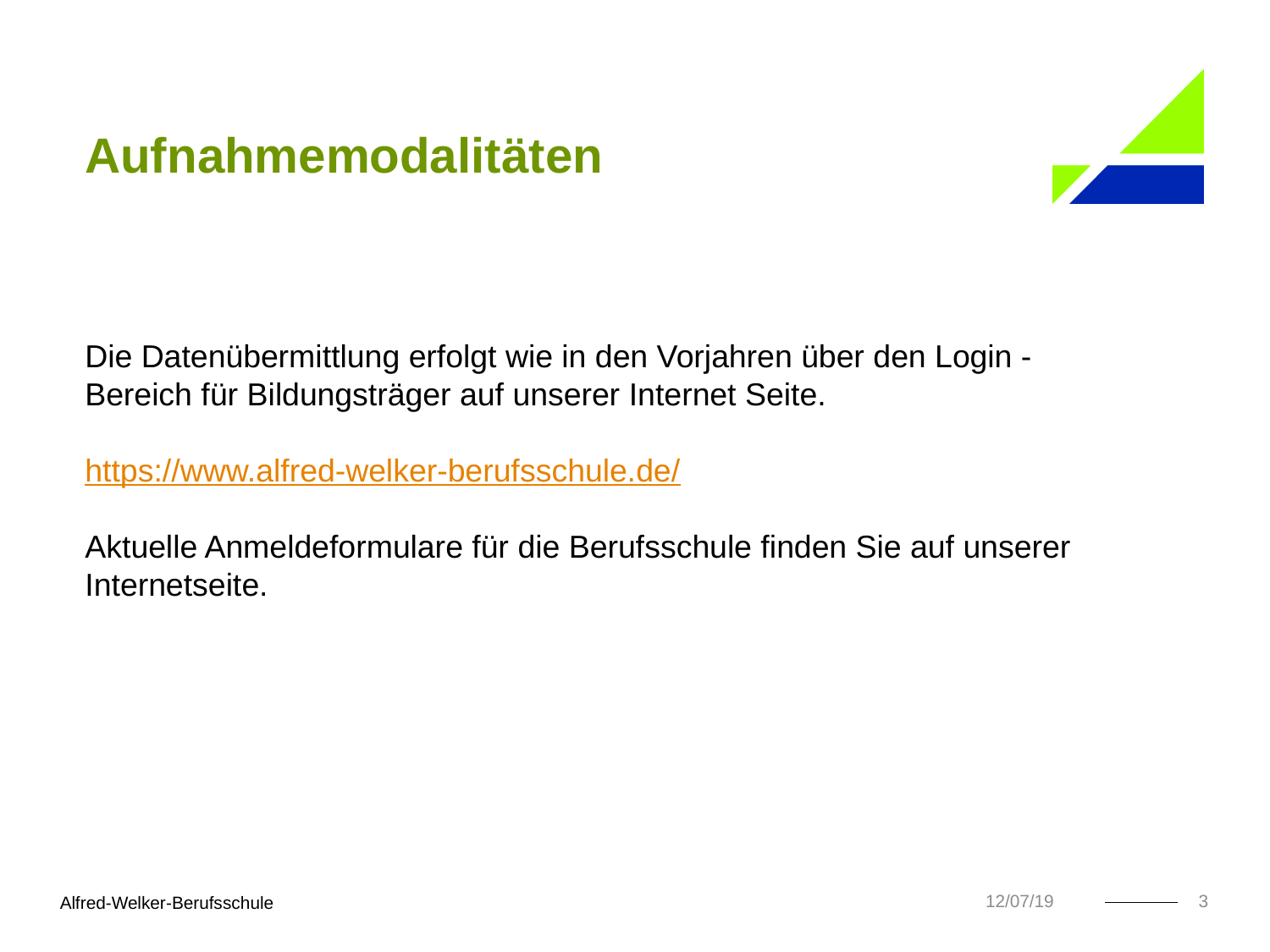

Aufnahmemodalitäten
Die Datenübermittlung erfolgt wie in den Vorjahren über den Login -Bereich für Bildungsträger auf unserer Internet Seite.

https://www.alfred-welker-berufsschule.de/

Aktuelle Anmeldeformulare für die Berufsschule finden Sie auf unserer Internetseite.

12/07/19
3